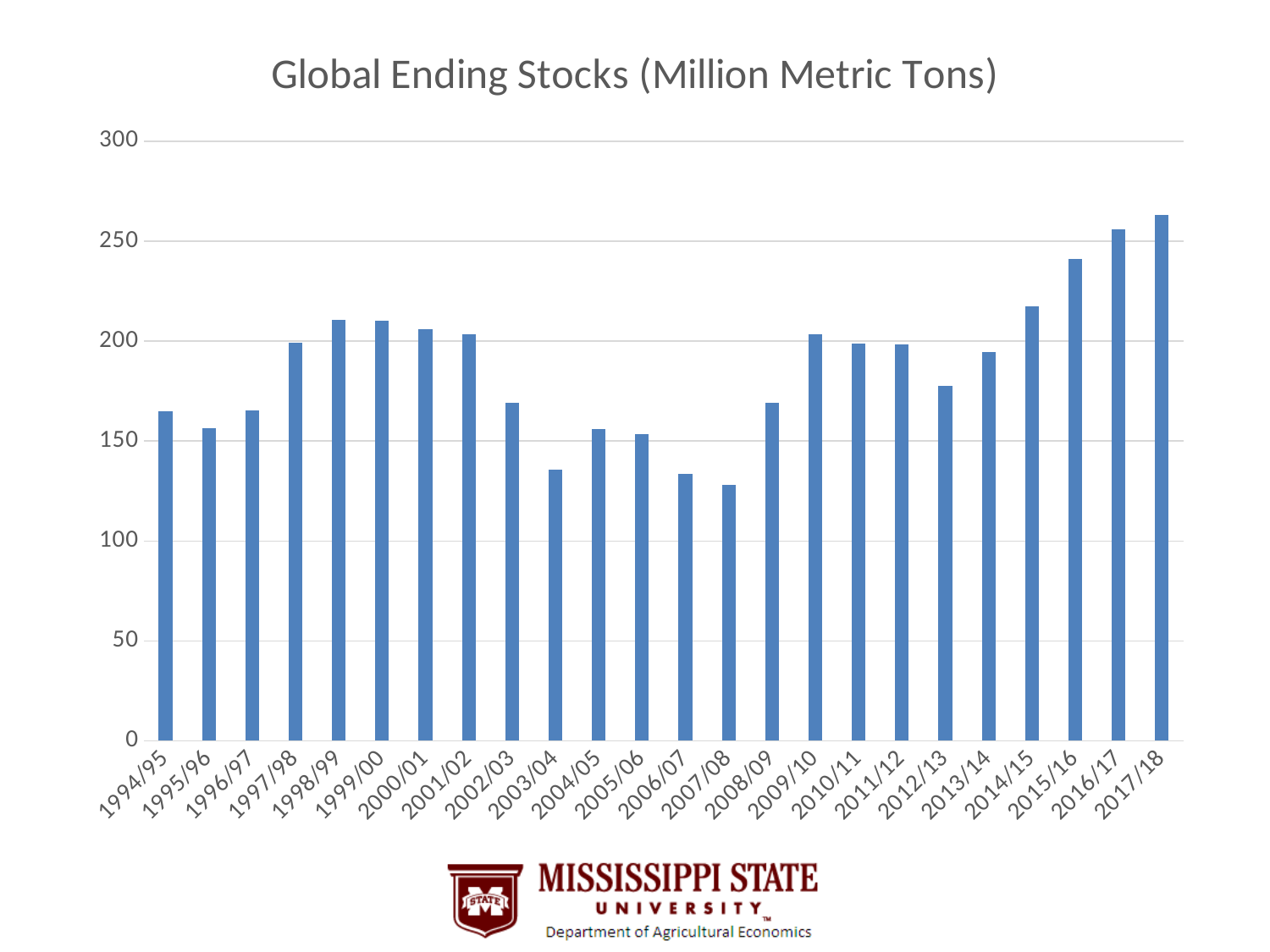

### Chart: Global Ending Stocks (Million Metric Tons)

| Category | Ending Stocks |
|---|---|
|   1994/95 | 164.7 |
|   1995/96 | 156.6 |
|   1996/97 | 165.3 |
|   1997/98 | 199.0 |
|   1998/99 | 210.5 |
|   1999/00 | 210.3 |
|   2000/01 | 206.0 |
|   2001/02 | 203.3 |
|   2002/03 | 169.0 |
|   2003/04 | 135.8 |
|   2004/05 | 156.2 |
|   2005/06 | 153.3 |
|   2006/07 | 133.4 |
|   2007/08 | 128.1 |
|   2008/09 | 169.1 |
|   2009/10 | 203.3 |
|   2010/11 | 198.7 |
|   2011/12 | 198.3 |
|   2012/13 | 177.6 |
|   2013/14 | 194.7 |
|   2014/15 | 217.2 |
|   2015/16 | 241.19 |
|   2016/17 | 255.83 |
| 2017/18 | 263.14 |